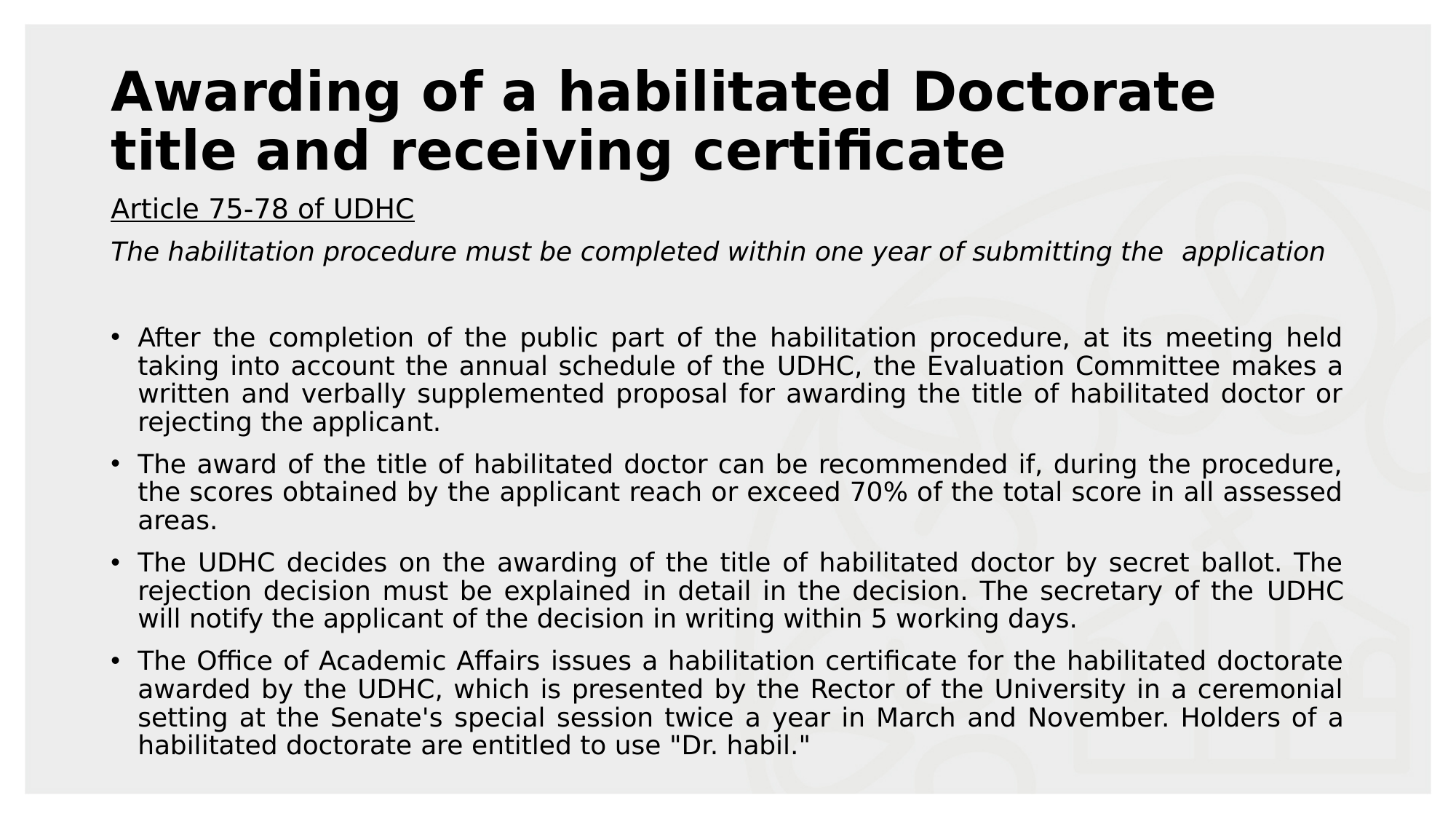

# Awarding of a habilitated Doctorate title and receiving certificate
Article 75-78 of UDHC
The habilitation procedure must be completed within one year of submitting the  application

After the completion of the public part of the habilitation procedure, at its meeting held taking into account the annual schedule of the UDHC, the Evaluation Committee makes a written and verbally supplemented proposal for awarding the title of habilitated doctor or rejecting the applicant.
The award of the title of habilitated doctor can be recommended if, during the procedure, the scores obtained by the applicant reach or exceed 70% of the total score in all assessed areas.
The UDHC decides on the awarding of the title of habilitated doctor by secret ballot. The rejection decision must be explained in detail in the decision. The secretary of the UDHC will notify the applicant of the decision in writing within 5 working days.
The Office of Academic Affairs issues a habilitation certificate for the habilitated doctorate awarded by the UDHC, which is presented by the Rector of the University in a ceremonial setting at the Senate's special session twice a year in March and November. Holders of a habilitated doctorate are entitled to use "Dr. habil."